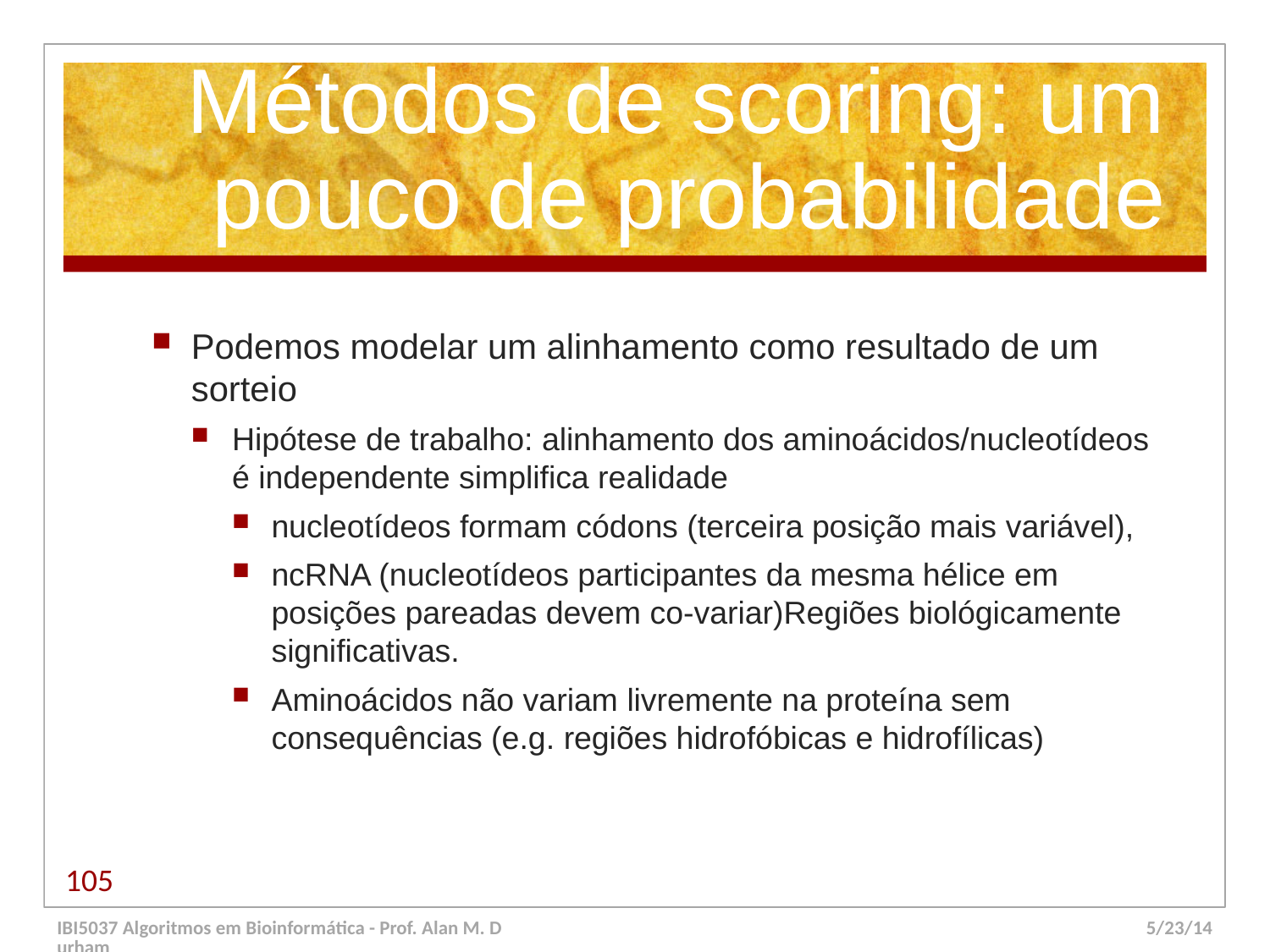

# Métodos de scoring: um pouco de probabilidade
Podemos modelar um alinhamento como resultado de um sorteio
Hipótese de trabalho: alinhamento dos aminoácidos/nucleotídeos é independente simplifica realidade
nucleotídeos formam códons (terceira posição mais variável),
ncRNA (nucleotídeos participantes da mesma hélice em posições pareadas devem co-variar)Regiões biológicamente significativas.
Aminoácidos não variam livremente na proteína sem consequências (e.g. regiões hidrofóbicas e hidrofílicas)

105
IBI5037 Algoritmos em Bioinformática - Prof. Alan M. Durham
5/23/14